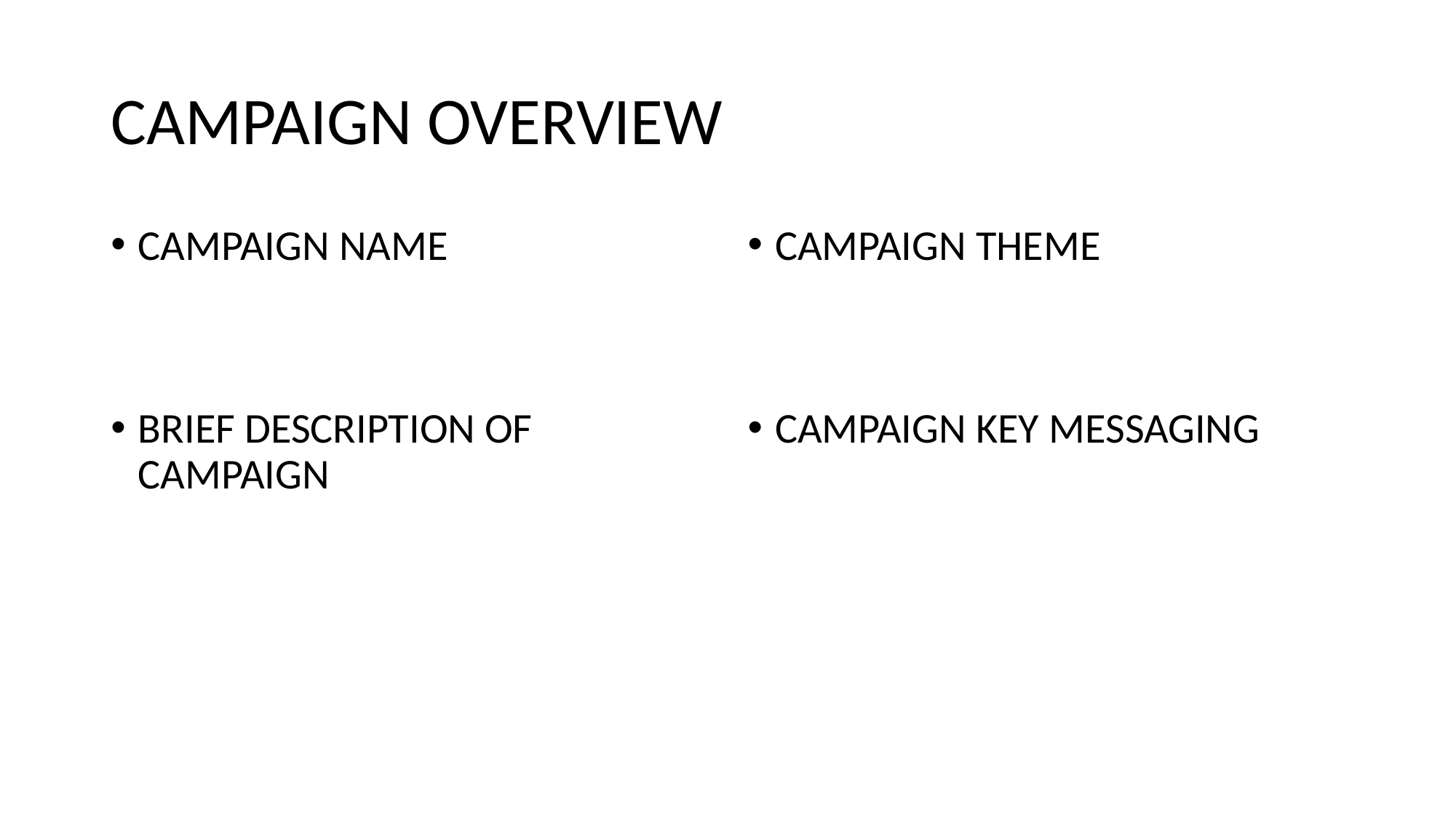

# CAMPAIGN OVERVIEW
CAMPAIGN NAME

BRIEF DESCRIPTION OF CAMPAIGN

CAMPAIGN THEME

CAMPAIGN KEY MESSAGING